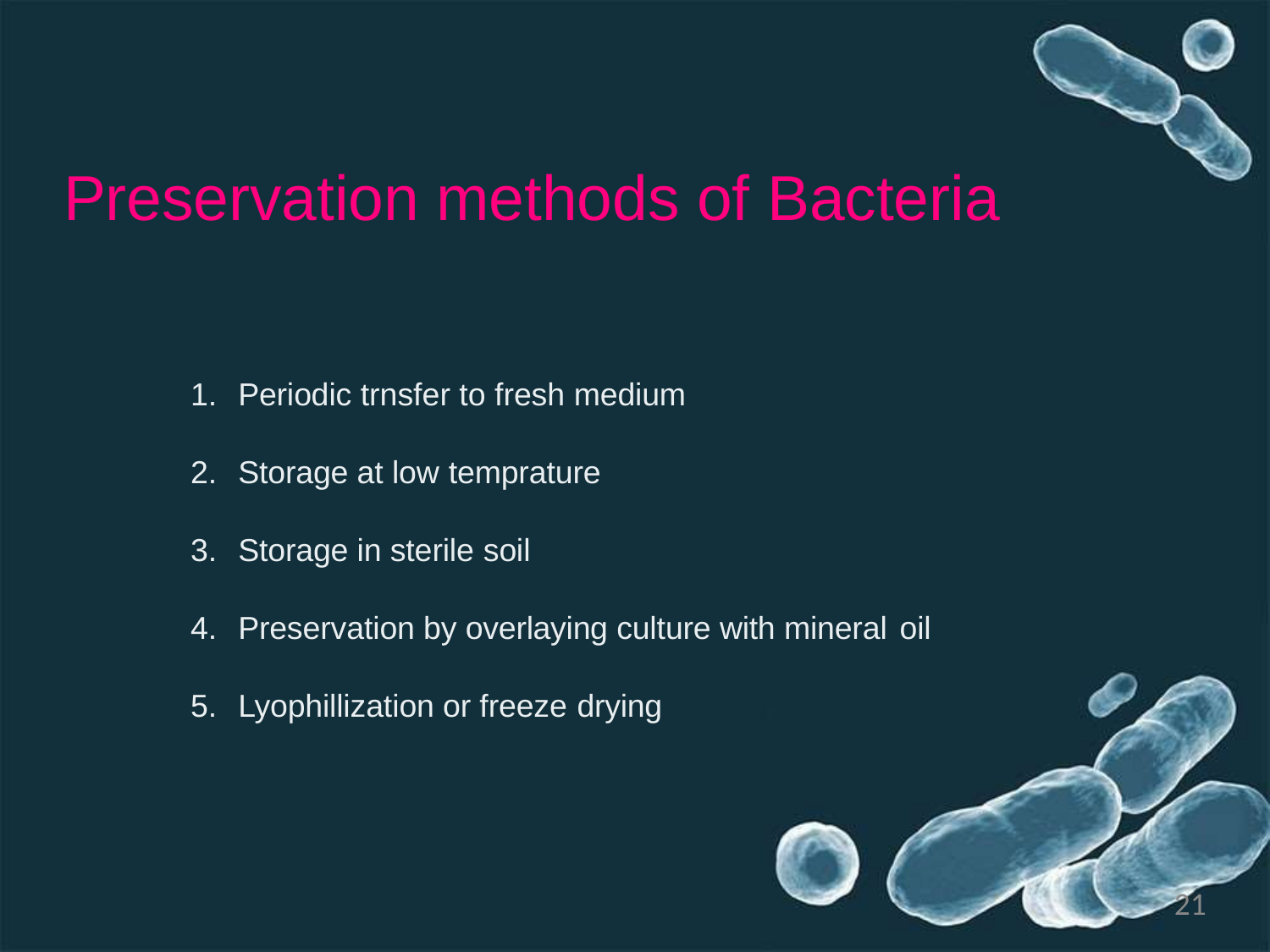

# Preservation methods of Bacteria
Periodic trnsfer to fresh medium

Storage at low temprature

Storage in sterile soil

Preservation by overlaying culture with mineral oil

Lyophillization or freeze drying
21